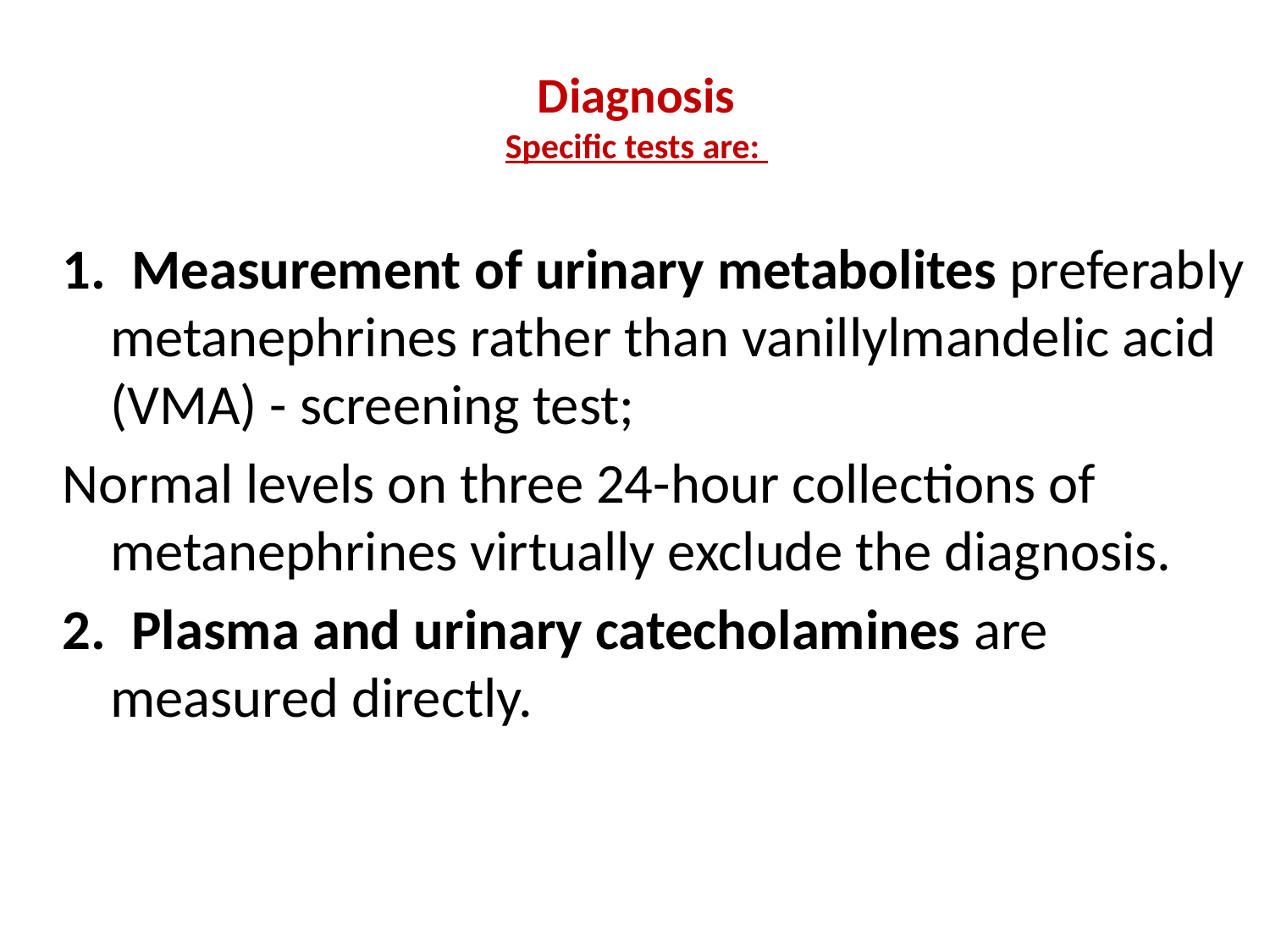

# Diagnosis Specific tests are:
1.  Measurement of urinary metabolites preferably metanephrines rather than vanillylmandelic acid (VMA) - screening test;
Normal levels on three 24-hour collections of metanephrines virtually exclude the diagnosis.
2.  Plasma and urinary catecholamines are measured directly.